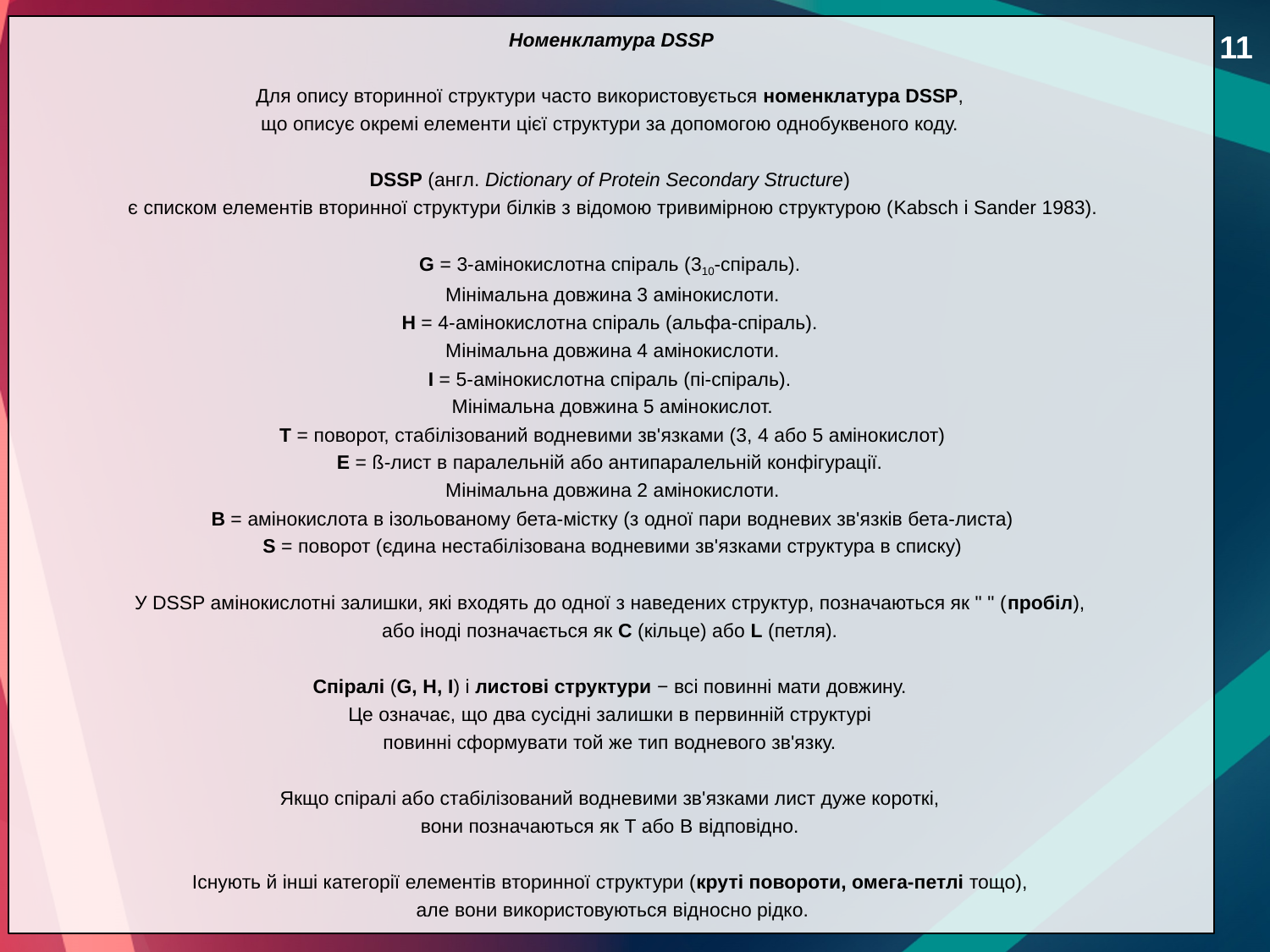

11
Номенклатура DSSP

Для опису вторинної структури часто використовується номенклатура DSSP,
що описує окремі елементи цієї структури за допомогою однобуквеного коду.

DSSP (англ. Dictionary of Protein Secondary Structure)
є списком елементів вторинної структури білків з відомою тривимірною структурою (Kabsch і Sander 1983).

G = 3-амінокислотна спіраль (310-спіраль).
Мінімальна довжина 3 амінокислоти.
H = 4-амінокислотна спіраль (альфа-спіраль).
Мінімальна довжина 4 амінокислоти.
I = 5-амінокислотна спіраль (пі-спіраль).
Мінімальна довжина 5 амінокислот.
T = поворот, стабілізований водневими зв'язками (3, 4 або 5 амінокислот)
E = ß-лист в паралельній або антипаралельній конфігурації.
Мінімальна довжина 2 амінокислоти.
B = амінокислота в ізольованому бета-містку (з одної пари водневих зв'язків бета-листа)
S = поворот (єдина нестабілізована водневими зв'язками структура в списку)

У DSSP амінокислотні залишки, які входять до одної з наведених структур, позначаються як " " (пробіл),
або іноді позначається як C (кільце) або L (петля).

Спіралі (G, H, I) і листові структури − всі повинні мати довжину.
Це означає, що два сусідні залишки в первинній структурі
повинні сформувати той же тип водневого зв'язку.

Якщо спіралі або стабілізований водневими зв'язками лист дуже короткі,
вони позначаються як T або B відповідно.

Існують й інші категорії елементів вторинної структури (круті повороти, омега-петлі тощо),
але вони використовуються відносно рідко.